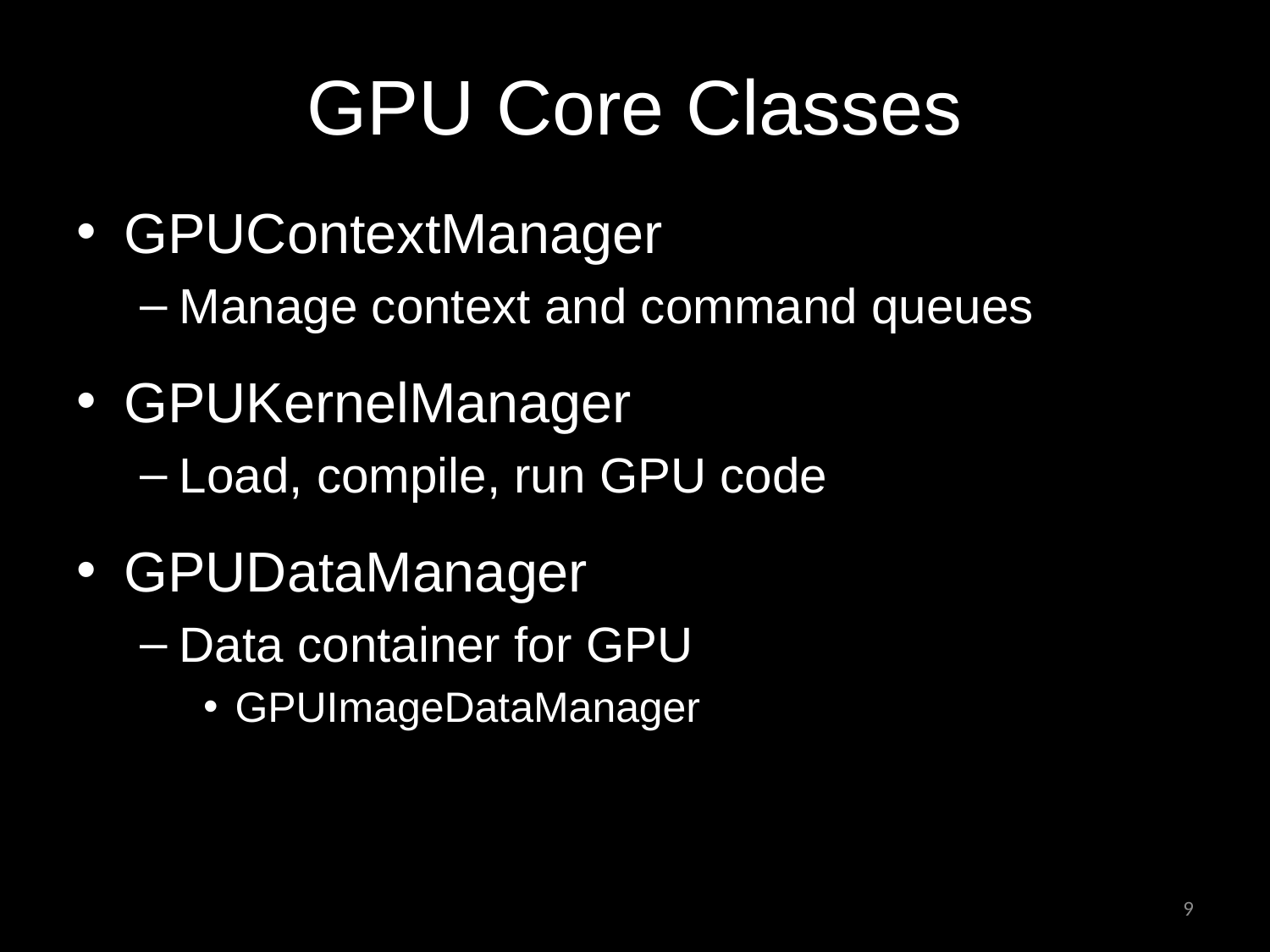

# GPU Core Classes
GPUContextManager
Manage context and command queues
GPUKernelManager
Load, compile, run GPU code
GPUDataManager
Data container for GPU
GPUImageDataManager
9